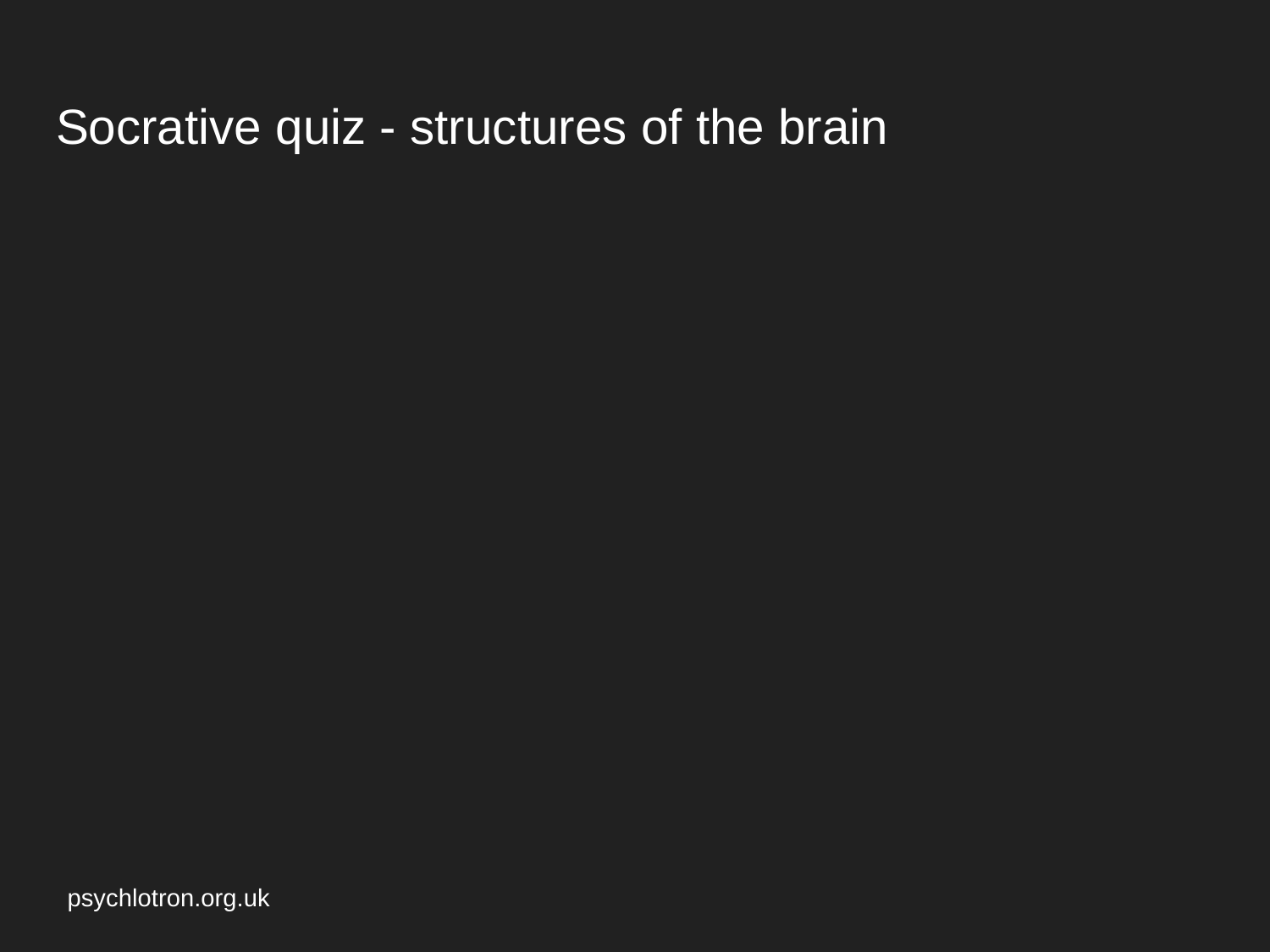

# Socrative quiz - structures of the brain